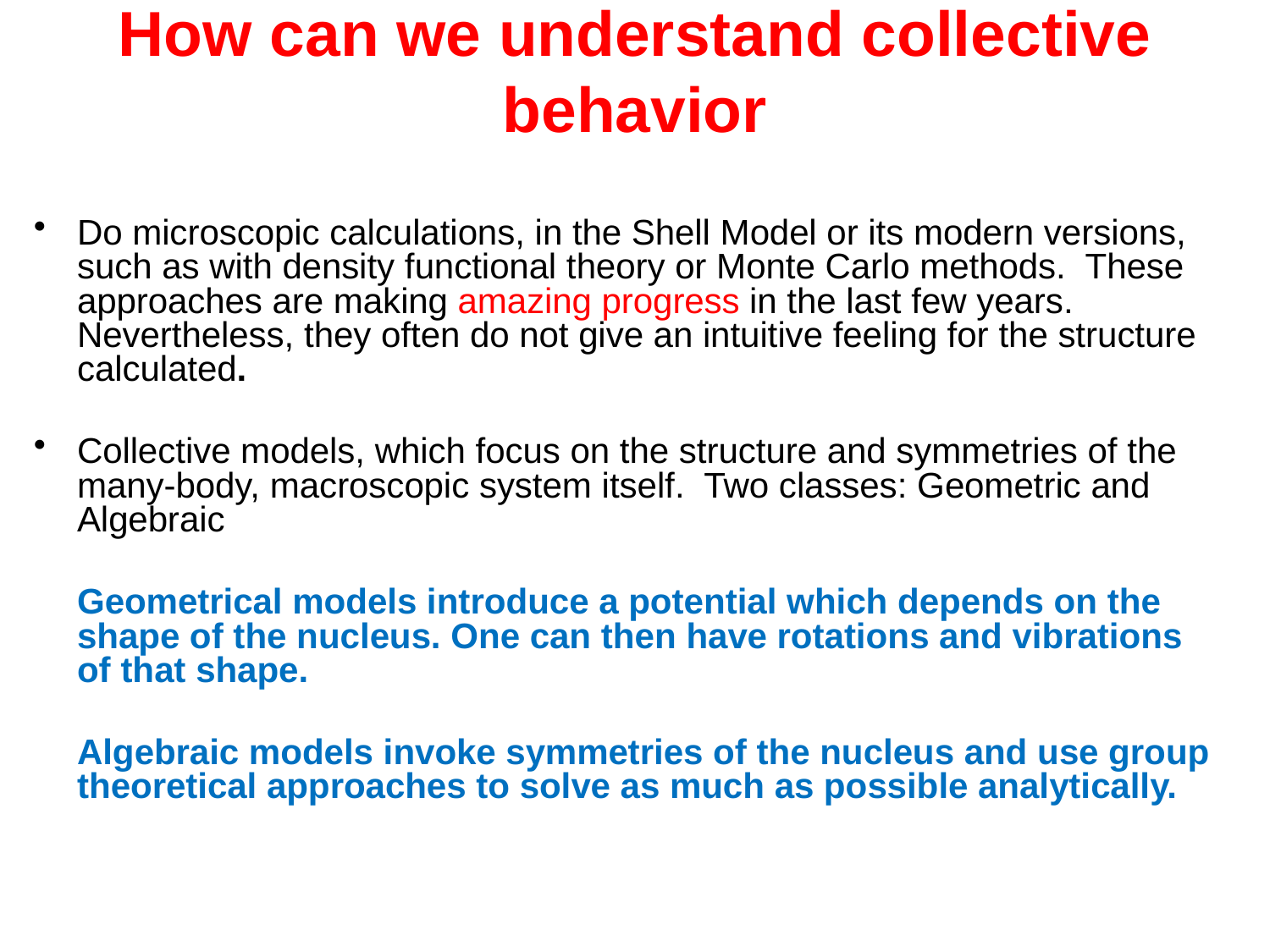

# How can we understand collective behavior
Do microscopic calculations, in the Shell Model or its modern versions, such as with density functional theory or Monte Carlo methods.  These approaches are making amazing progress in the last few years. Nevertheless, they often do not give an intuitive feeling for the structure calculated.

Collective models, which focus on the structure and symmetries of the many-body, macroscopic system itself.  Two classes: Geometric and Algebraic

		Geometrical models introduce a potential which depends on the shape of the nucleus. One can then have rotations and vibrations of that shape.

		Algebraic models invoke symmetries of the nucleus and use group theoretical approaches to solve as much as possible analytically.